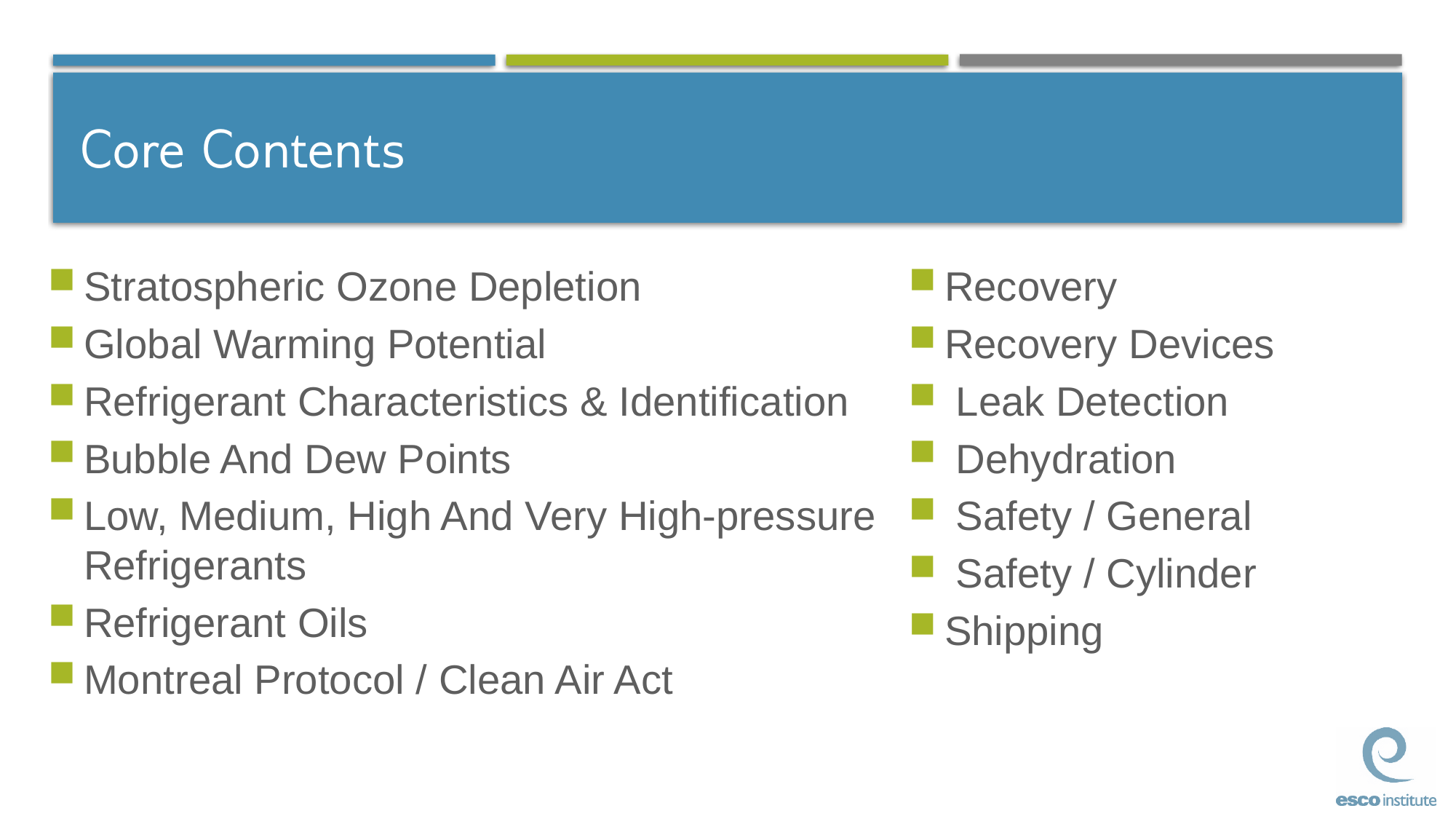

# Core Contents
Stratospheric Ozone Depletion
Global Warming Potential
Refrigerant Characteristics & Identification
Bubble And Dew Points
Low, Medium, High And Very High-pressure Refrigerants
Refrigerant Oils
Montreal Protocol / Clean Air Act

Recovery
Recovery Devices
 Leak Detection
 Dehydration
 Safety / General
 Safety / Cylinder
Shipping